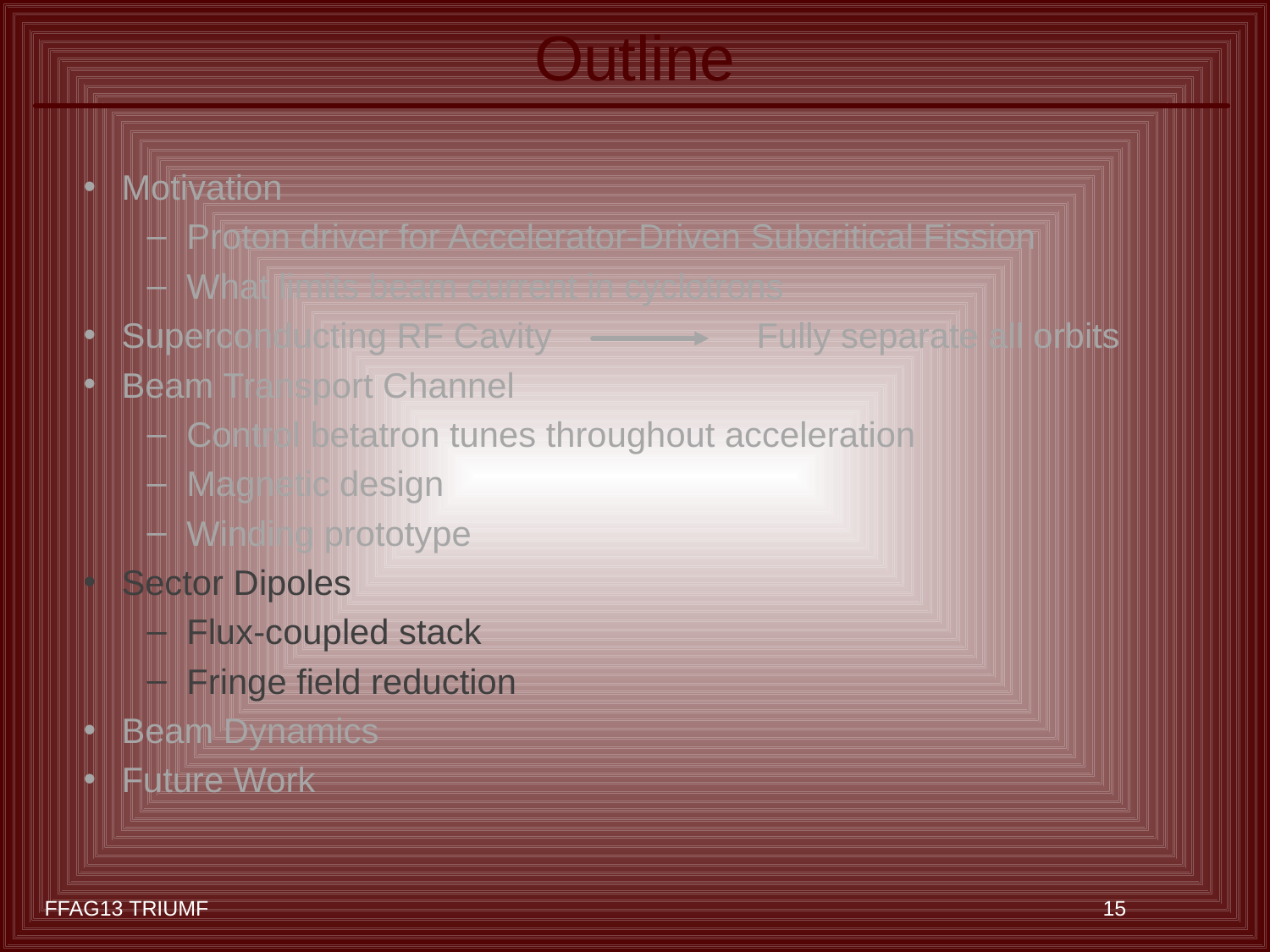

# Outline
Motivation
Proton driver for Accelerator-Driven Subcritical Fission
What limits beam current in cyclotrons
Superconducting RF Cavity		Fully separate all orbits
Beam Transport Channel
Control betatron tunes throughout acceleration
Magnetic design
Winding prototype
Sector Dipoles
Flux-coupled stack
Fringe field reduction
Beam Dynamics
Future Work

FFAG13 TRIUMF
15